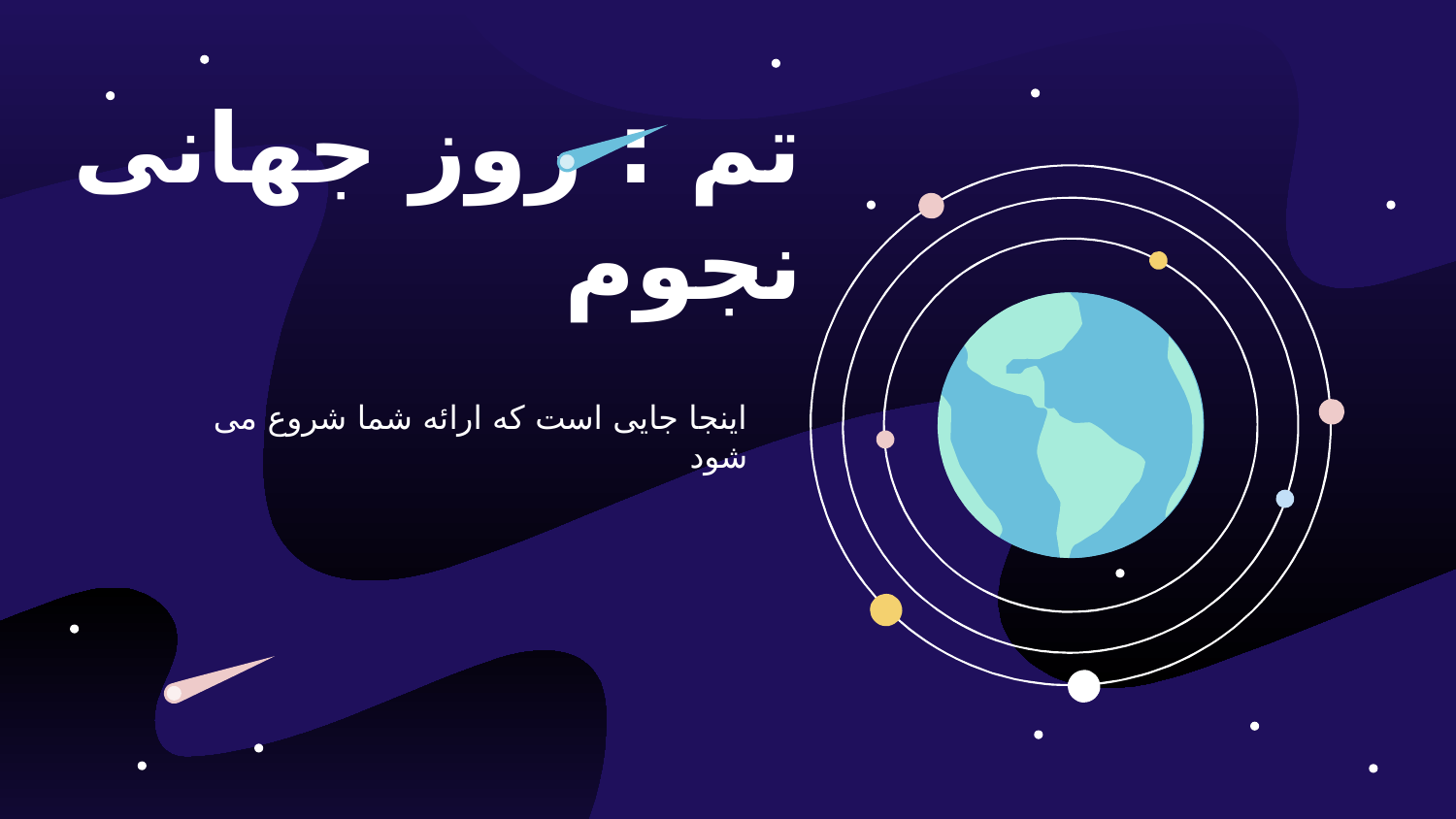

# تم : روز جهانی نجوم

اینجا جایی است که ارائه شما شروع می شود